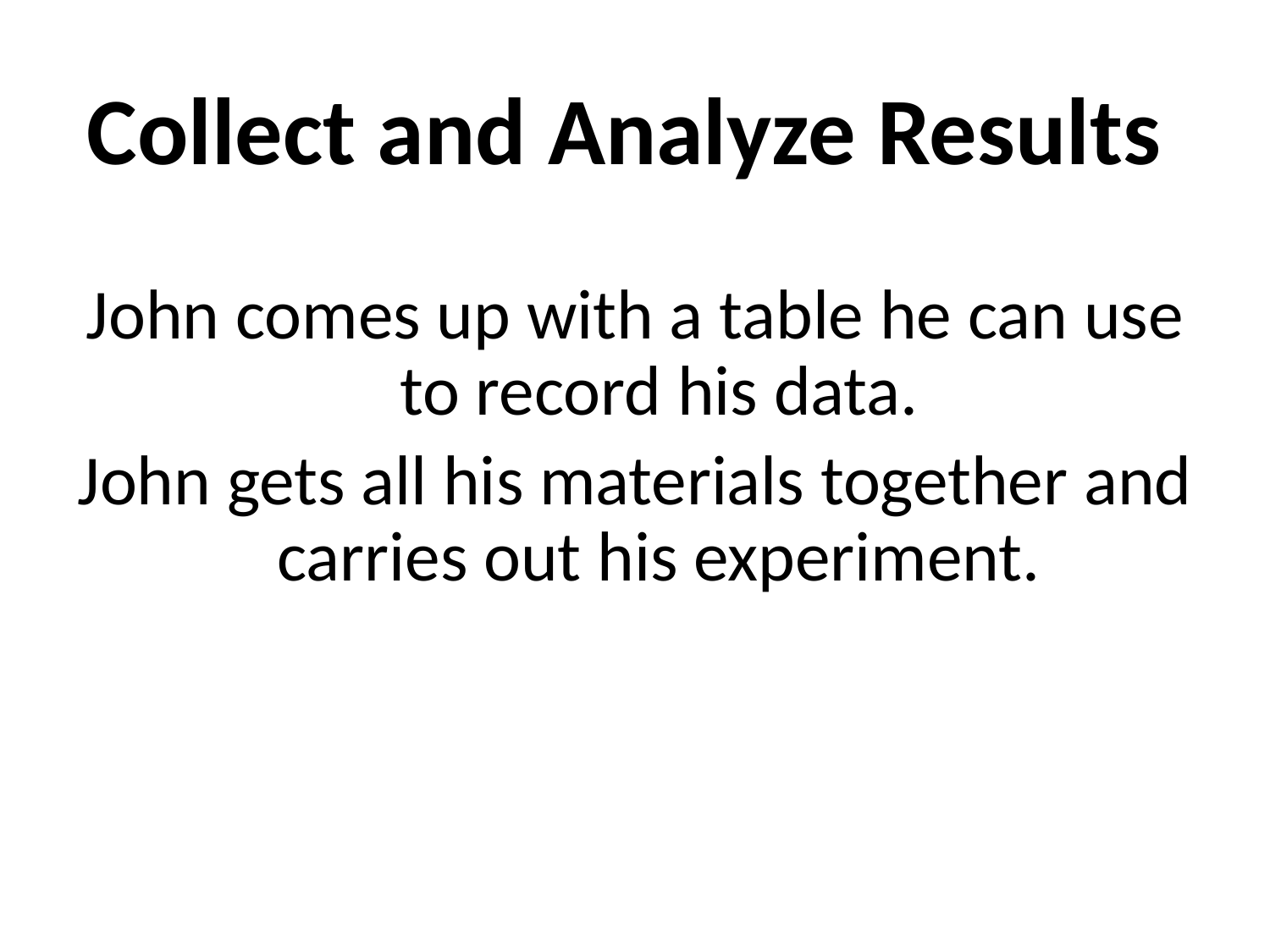

# Collect and Analyze Results
John comes up with a table he can use to record his data.
John gets all his materials together and carries out his experiment.